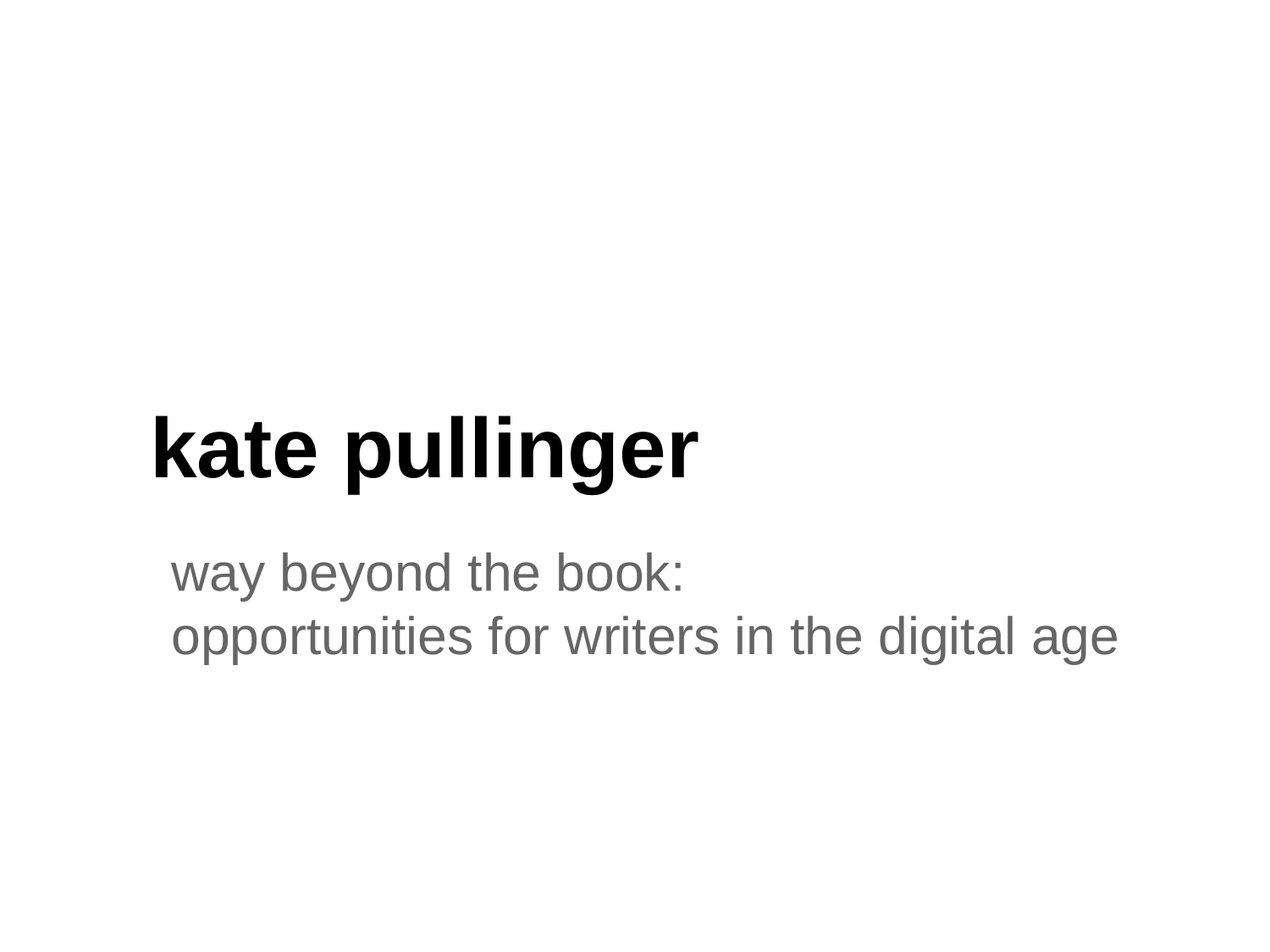

# kate pullinger
way beyond the book:
opportunities for writers in the digital age